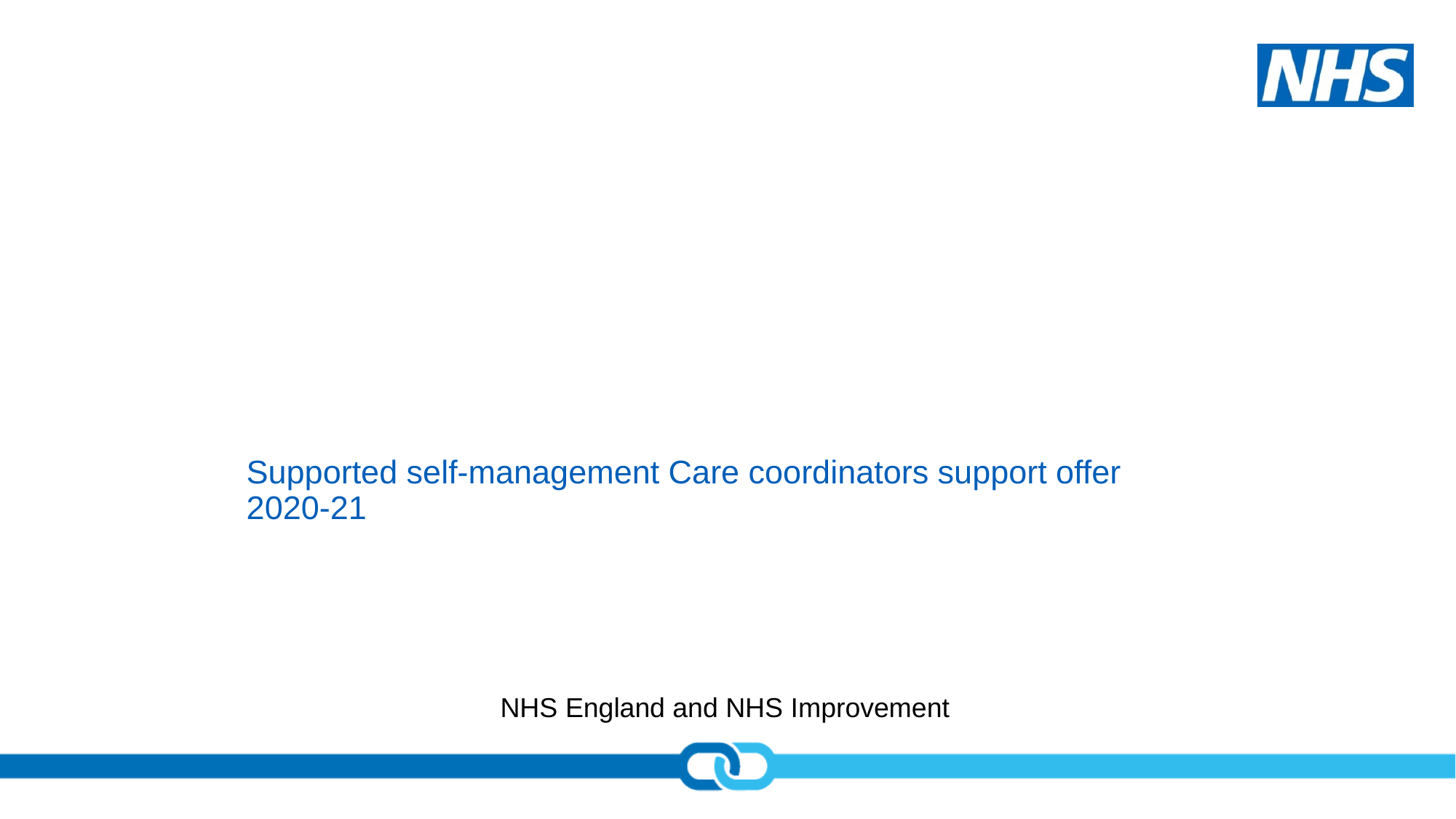

# Supported self-management Care coordinators support offer 2020-21